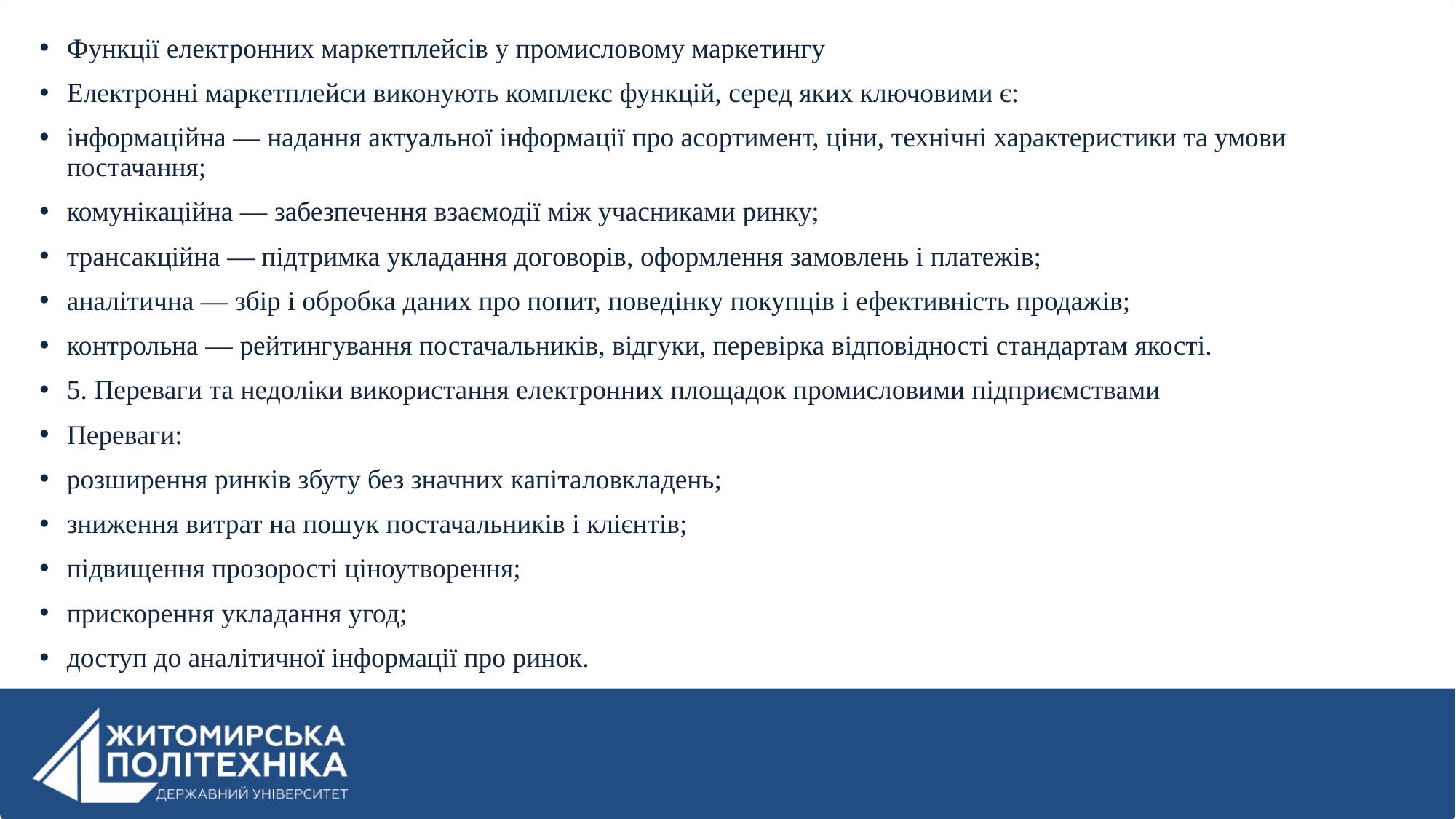

Функції електронних маркетплейсів у промисловому маркетингу
Електронні маркетплейси виконують комплекс функцій, серед яких ключовими є:
інформаційна — надання актуальної інформації про асортимент, ціни, технічні характеристики та умови постачання;
комунікаційна — забезпечення взаємодії між учасниками ринку;
трансакційна — підтримка укладання договорів, оформлення замовлень і платежів;
аналітична — збір і обробка даних про попит, поведінку покупців і ефективність продажів;
контрольна — рейтингування постачальників, відгуки, перевірка відповідності стандартам якості.
5. Переваги та недоліки використання електронних площадок промисловими підприємствами
Переваги:
розширення ринків збуту без значних капіталовкладень;
зниження витрат на пошук постачальників і клієнтів;
підвищення прозорості ціноутворення;
прискорення укладання угод;
доступ до аналітичної інформації про ринок.